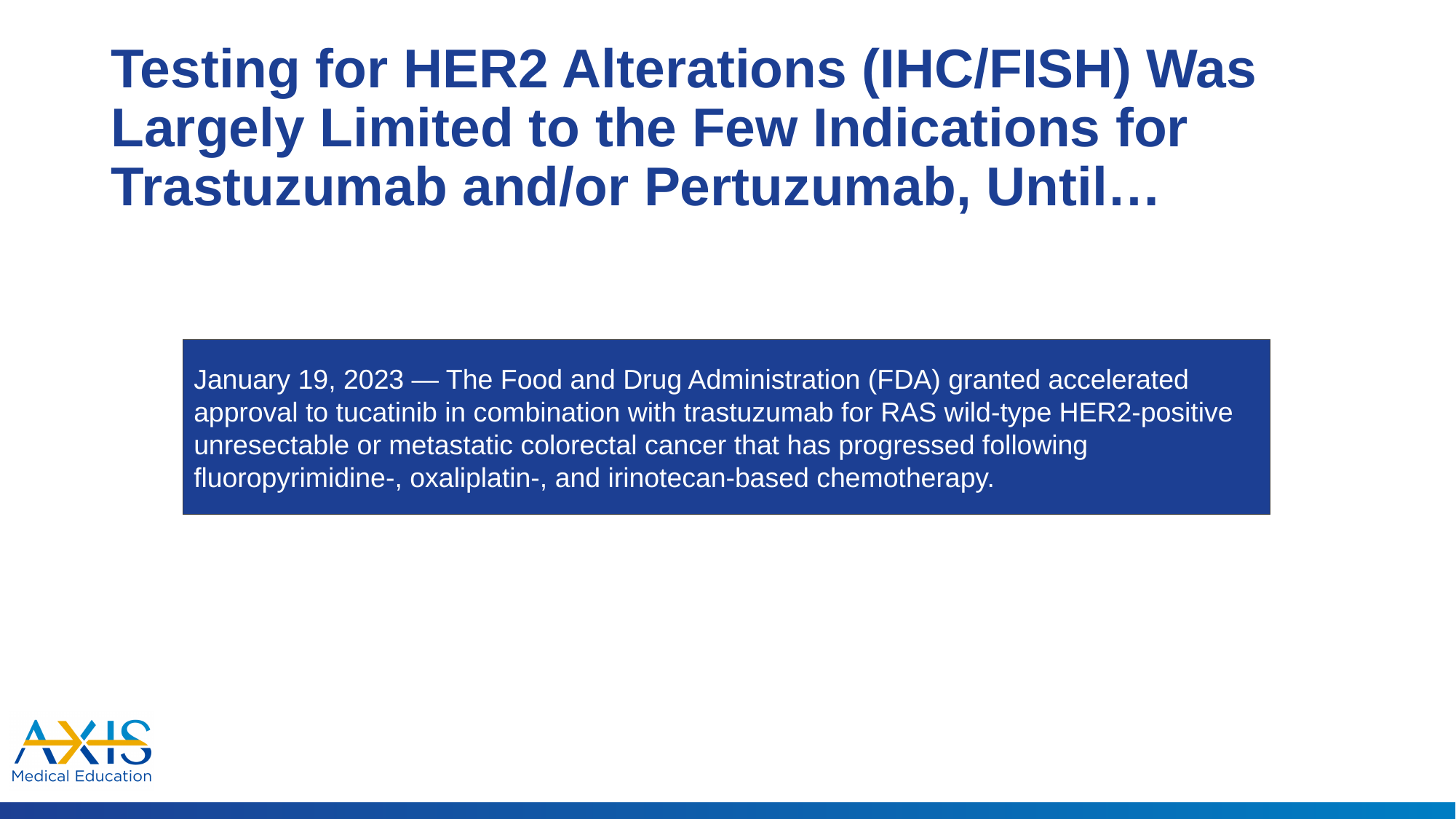

# Testing for HER2 Alterations (IHC/FISH) Was Largely Limited to the Few Indications for Trastuzumab and/or Pertuzumab, Until…
January 19, 2023 — The Food and Drug Administration (FDA) granted accelerated approval to tucatinib in combination with trastuzumab for RAS wild-type HER2-positive unresectable or metastatic colorectal cancer that has progressed following fluoropyrimidine-, oxaliplatin-, and irinotecan-based chemotherapy.